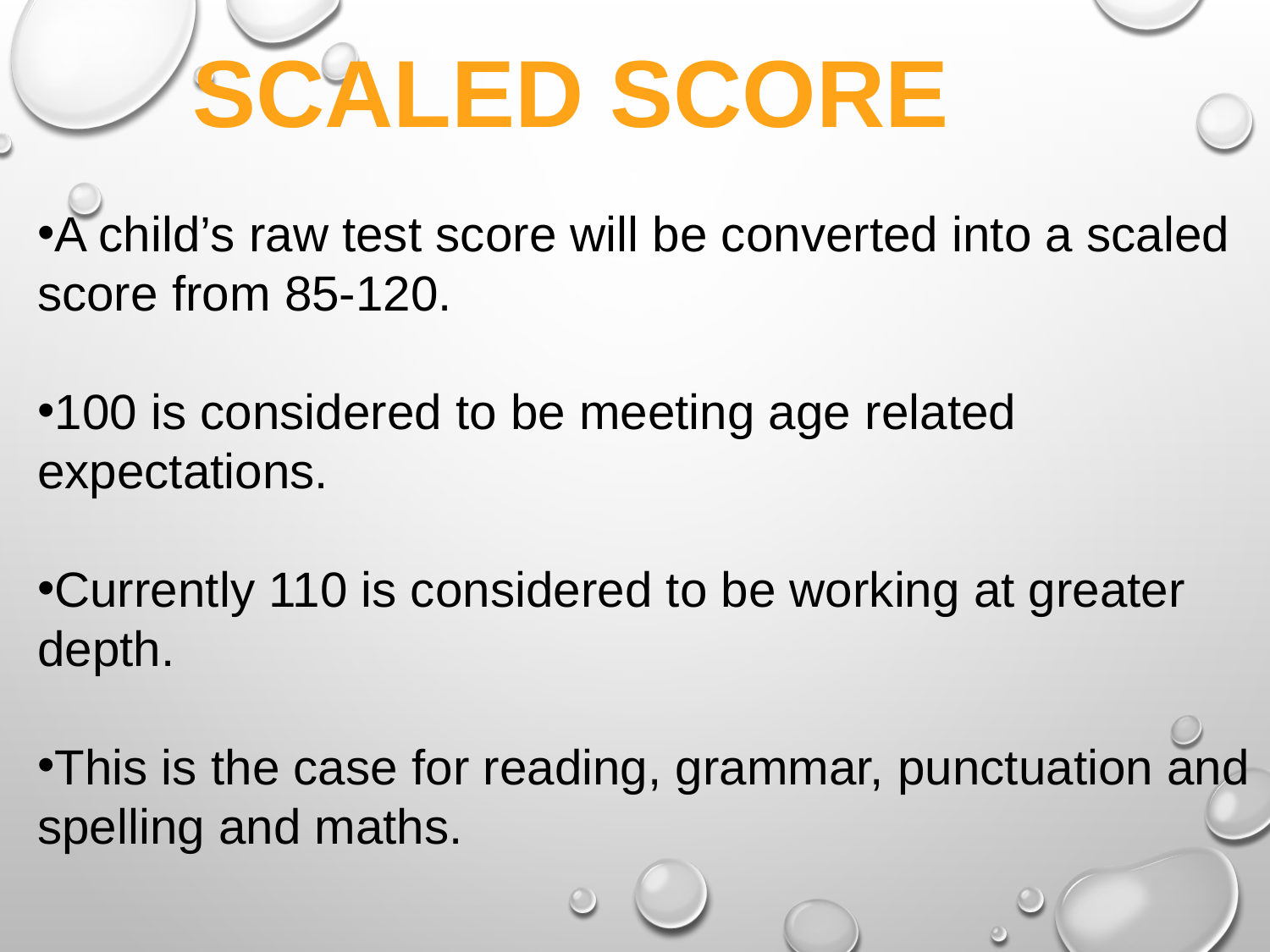

Scaled score
A child’s raw test score will be converted into a scaled score from 85-120.

100 is considered to be meeting age related expectations.

Currently 110 is considered to be working at greater depth.

This is the case for reading, grammar, punctuation and spelling and maths.